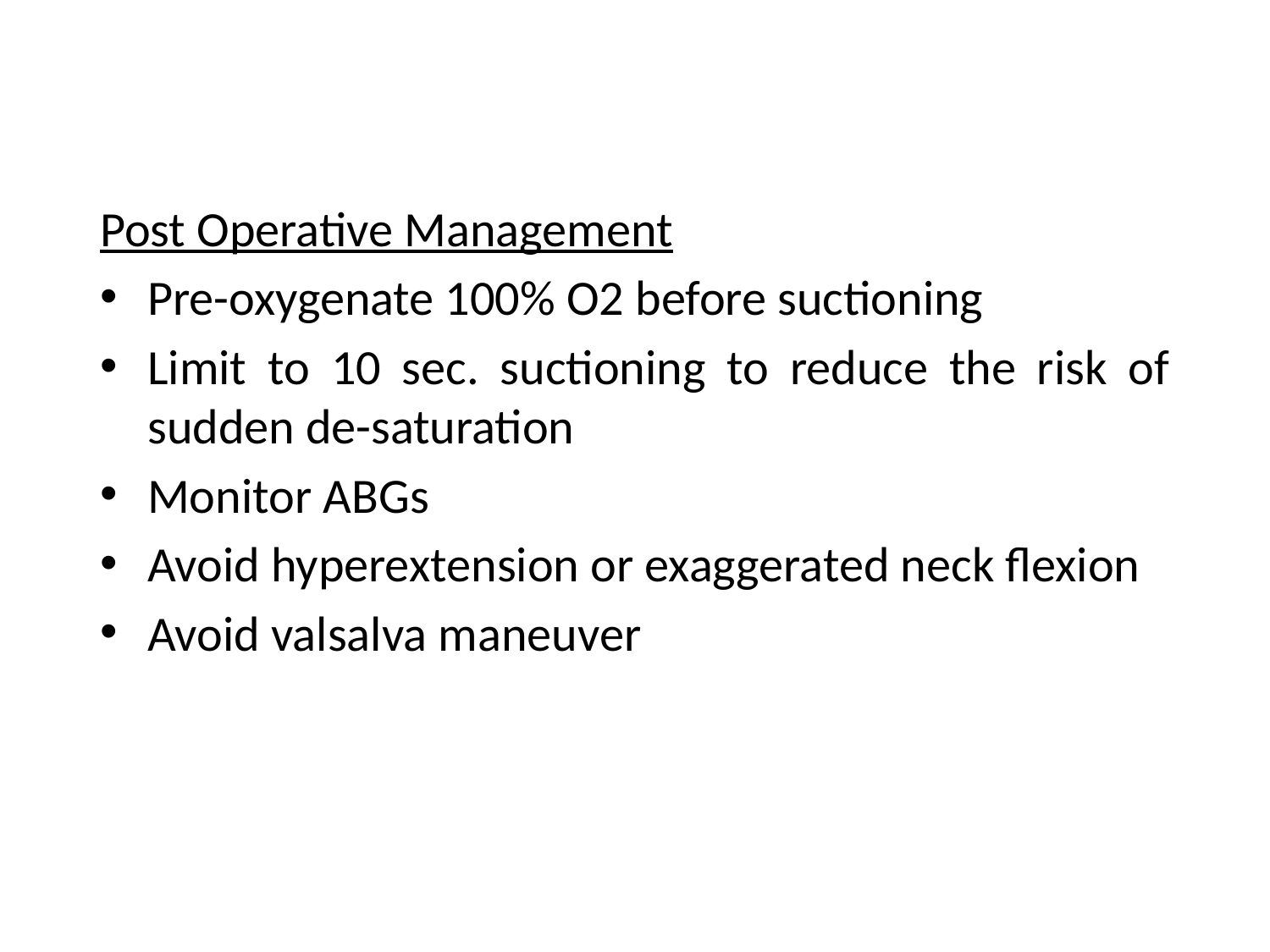

Post Operative Management
Pre-oxygenate 100% O2 before suctioning
Limit to 10 sec. suctioning to reduce the risk of sudden de-saturation
Monitor ABGs
Avoid hyperextension or exaggerated neck flexion
Avoid valsalva maneuver